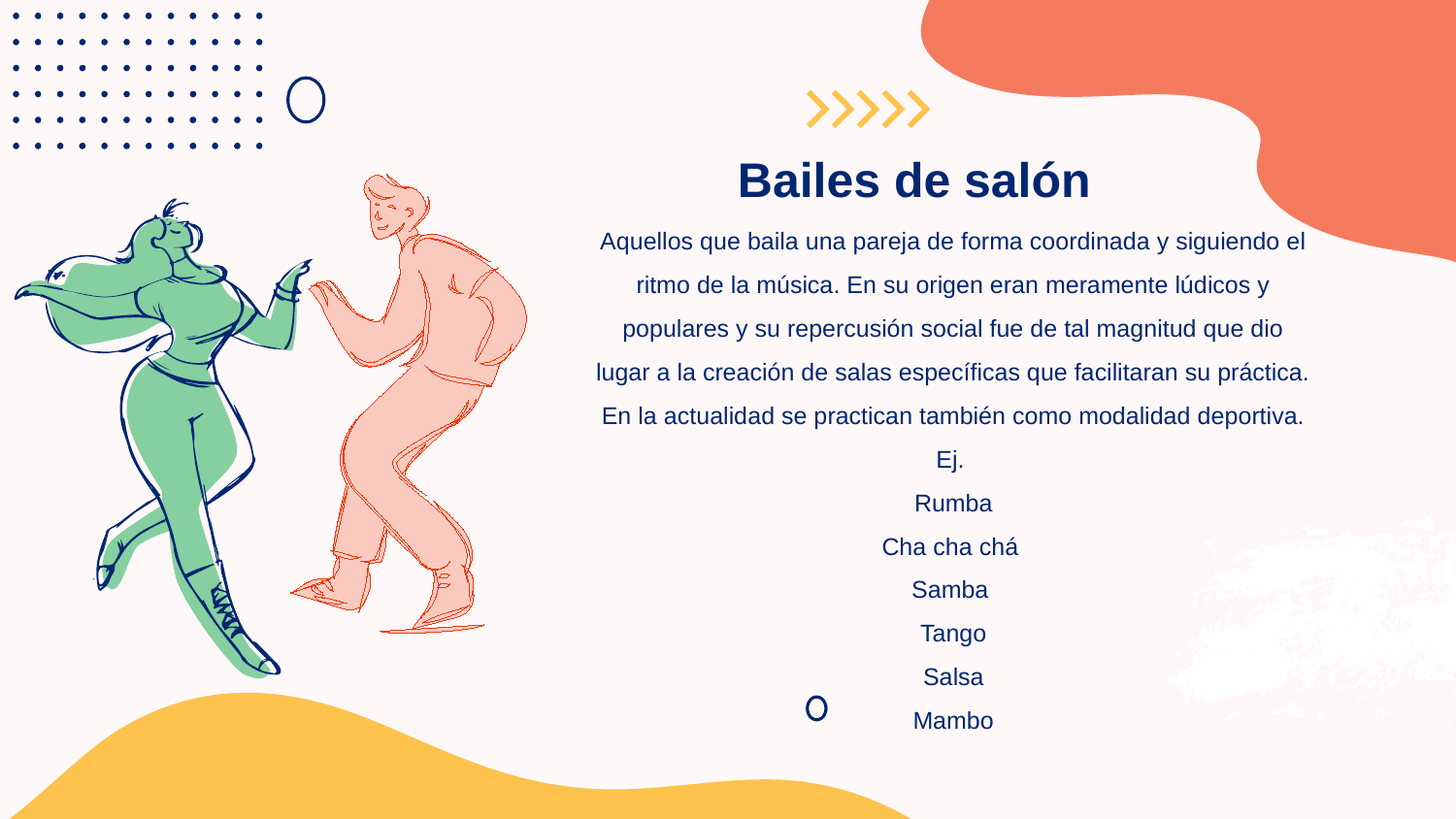

# Bailes de salón

Aquellos que baila una pareja de forma coordinada y siguiendo el ritmo de la música. En su origen eran meramente lúdicos y populares y su repercusión social fue de tal magnitud que dio lugar a la creación de salas específicas que facilitaran su práctica. En la actualidad se practican también como modalidad deportiva. Ej.
Rumba
Cha cha chá
Samba
Tango
Salsa
Mambo